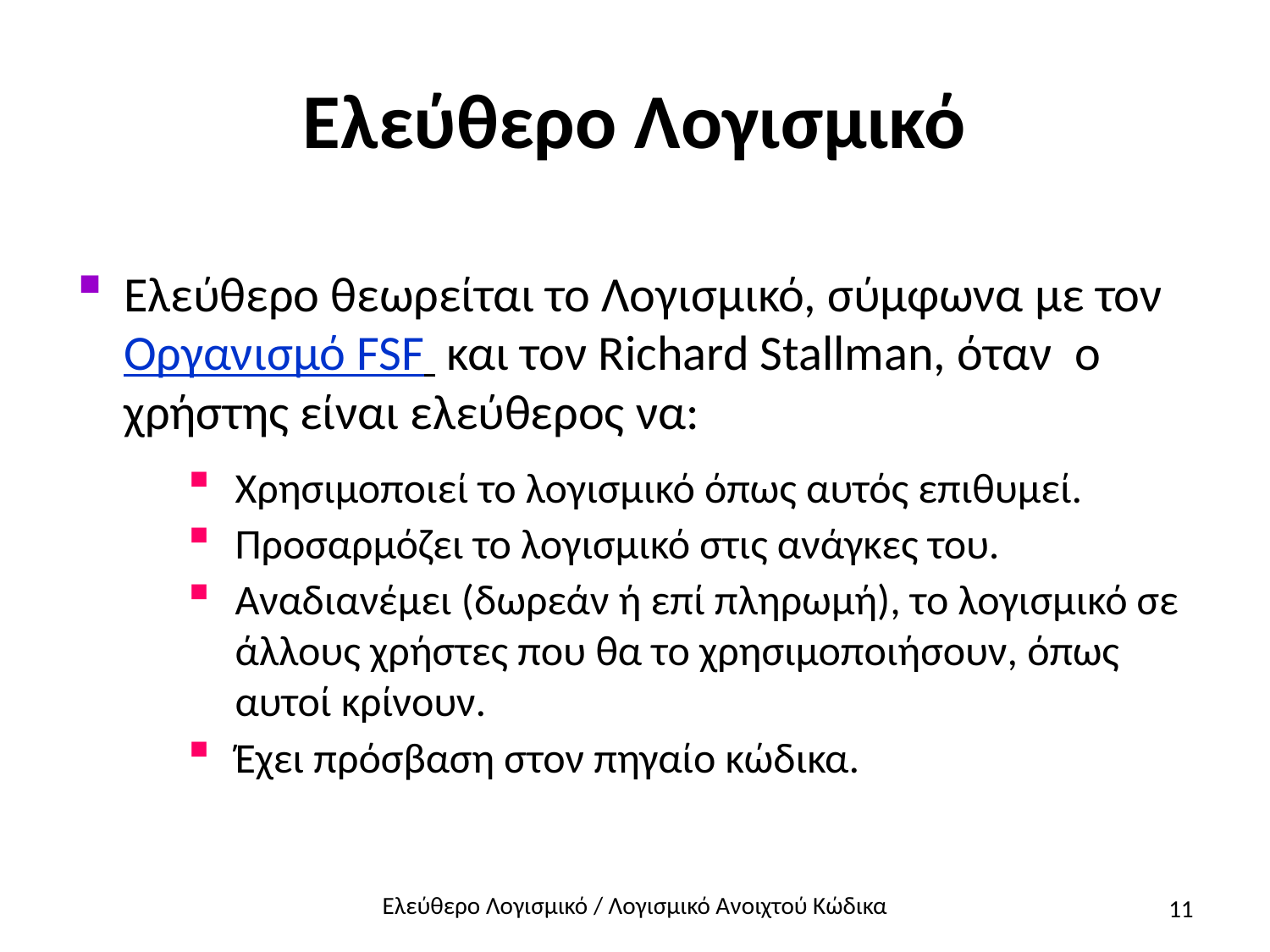

# Ελεύθερο Λογισμικό

Ελεύθερο θεωρείται το Λογισμικό, σύμφωνα με τον Οργανισμό FSF  και τον Richard Stallman, όταν  ο χρήστης είναι ελεύθερος να:
Χρησιμοποιεί το λογισμικό όπως αυτός επιθυμεί.
Προσαρμόζει το λογισμικό στις ανάγκες του.
Αναδιανέμει (δωρεάν ή επί πληρωμή), το λογισμικό σε άλλους χρήστες που θα το χρησιμοποιήσουν, όπως αυτοί κρίνουν.
Έχει πρόσβαση στον πηγαίο κώδικα.
11
Ελεύθερο Λογισμικό / Λογισμικό Ανοιχτού Κώδικα